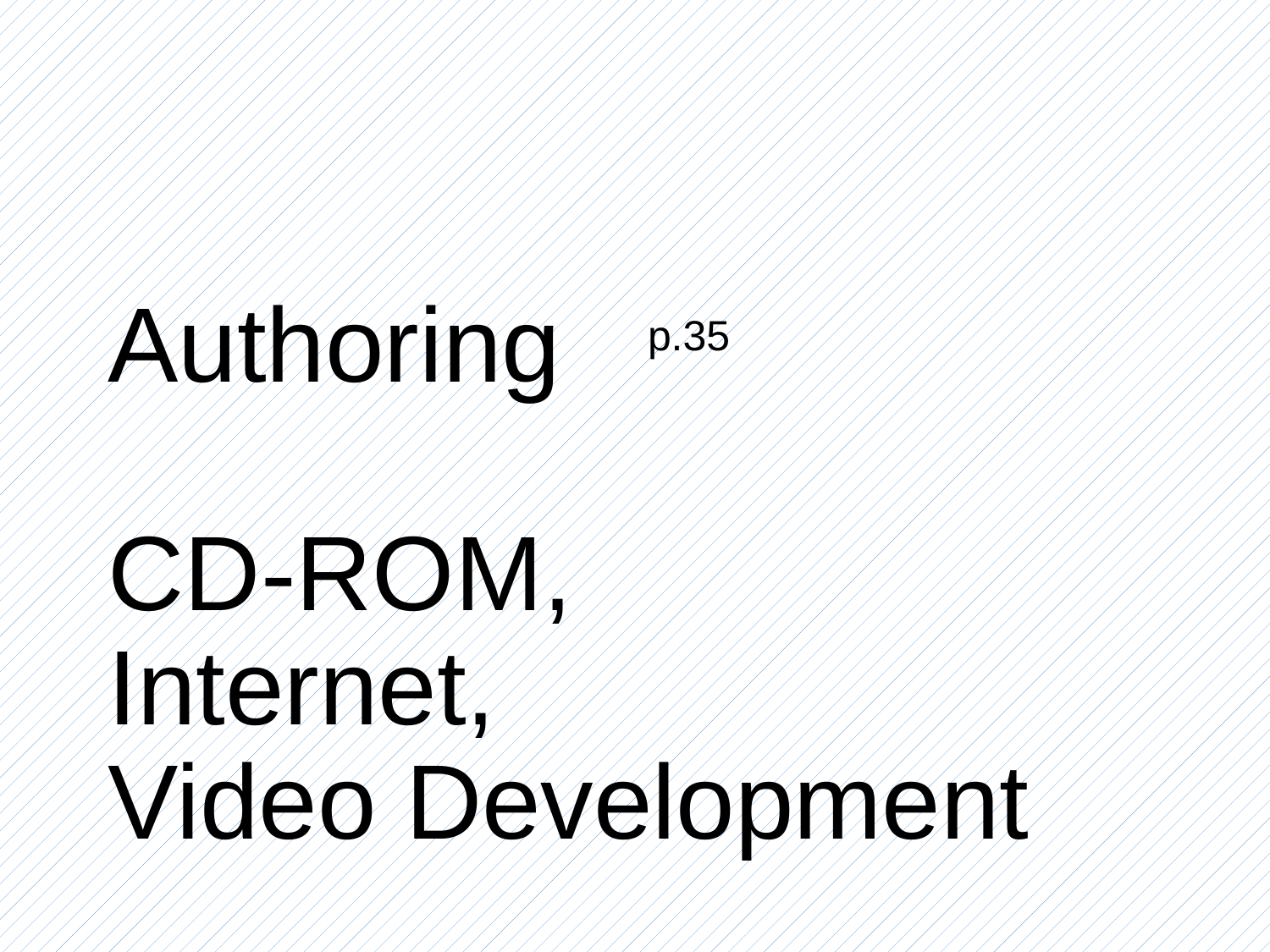

# Authoring CD-ROM, Internet, Video Development
p.35